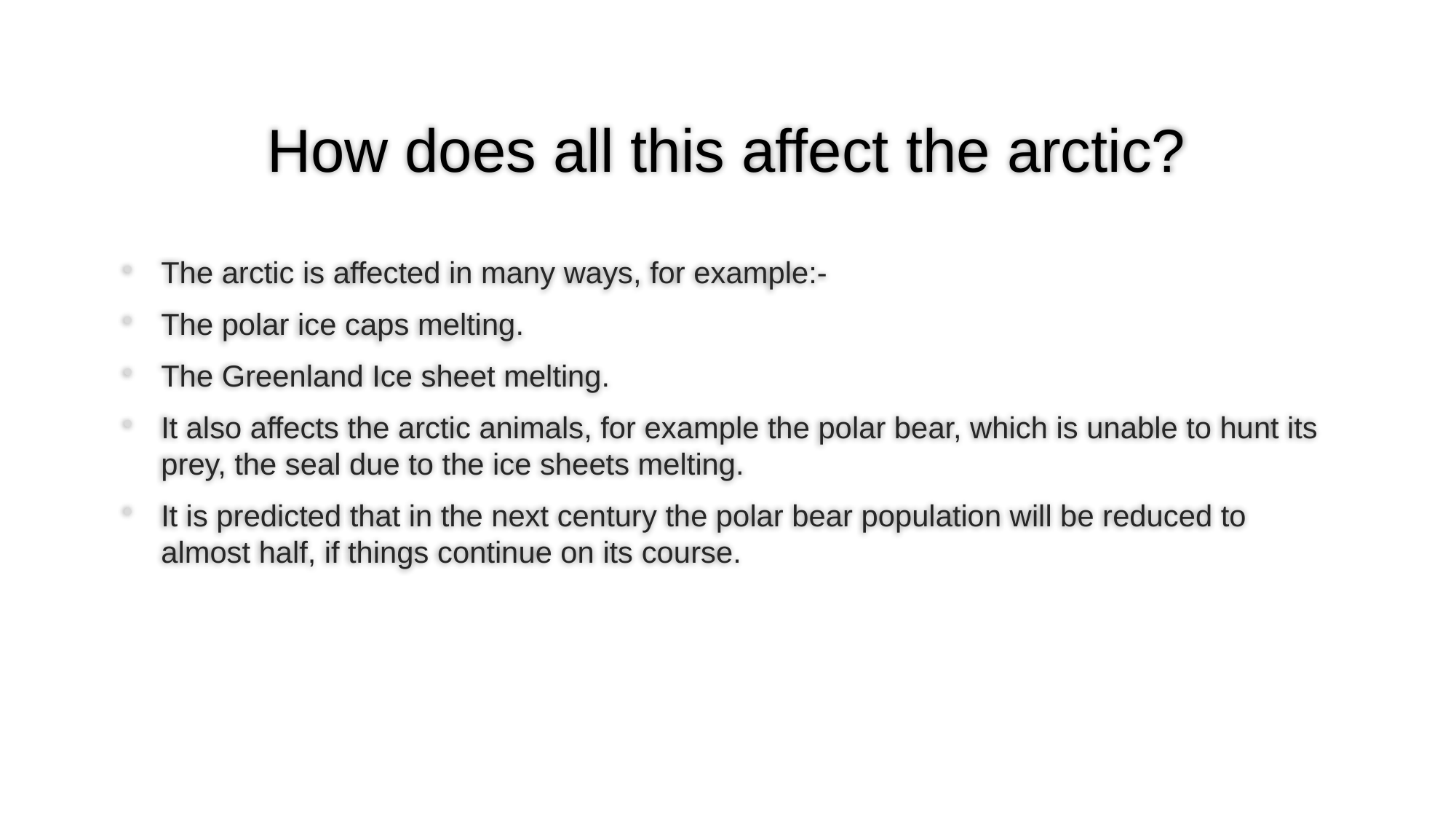

# How does all this affect the arctic?
The arctic is affected in many ways, for example:-
The polar ice caps melting.
The Greenland Ice sheet melting.
It also affects the arctic animals, for example the polar bear, which is unable to hunt its prey, the seal due to the ice sheets melting.
It is predicted that in the next century the polar bear population will be reduced to almost half, if things continue on its course.